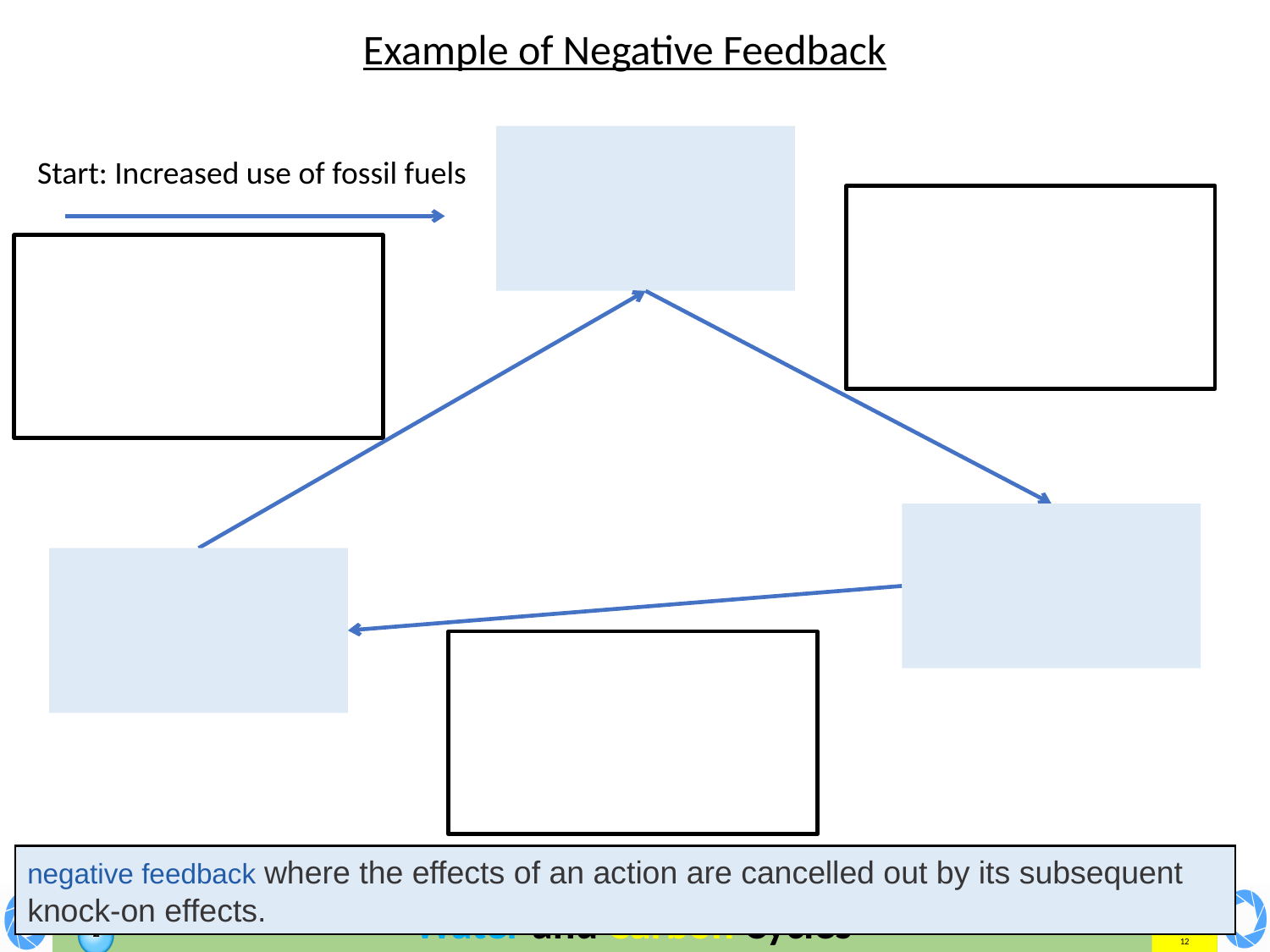

Example of Negative Feedback

Start: Increased use of fossil fuels

negative feedback where the effects of an action are cancelled out by its subsequent knock-on effects.